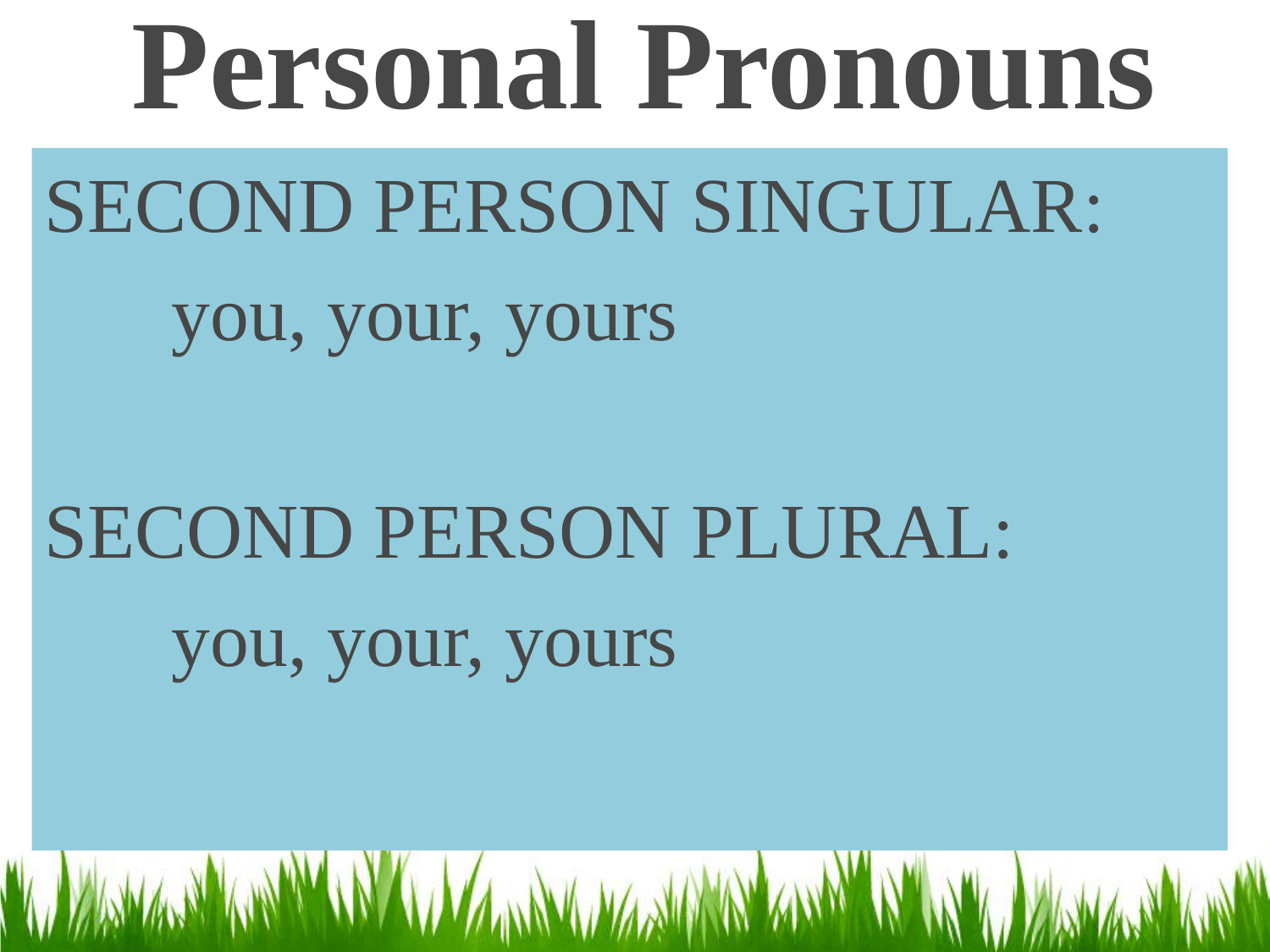

# Personal Pronouns
SECOND PERSON SINGULAR:
	you, your, yours

SECOND PERSON PLURAL:
	you, your, yours